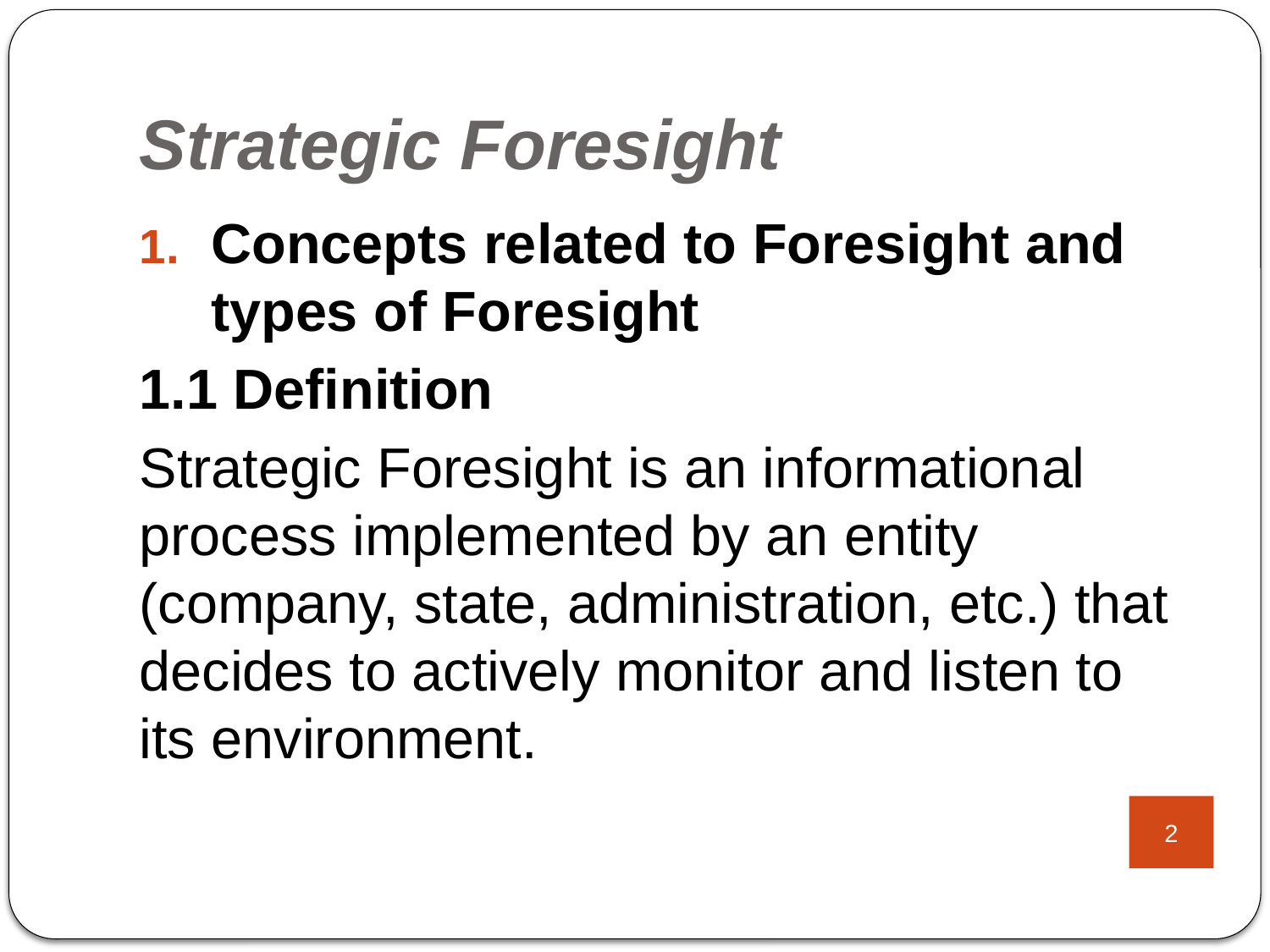

# Strategic Foresight
Concepts related to Foresight and types of Foresight
1.1 Definition
Strategic Foresight is an informational process implemented by an entity (company, state, administration, etc.) that decides to actively monitor and listen to its environment.
2